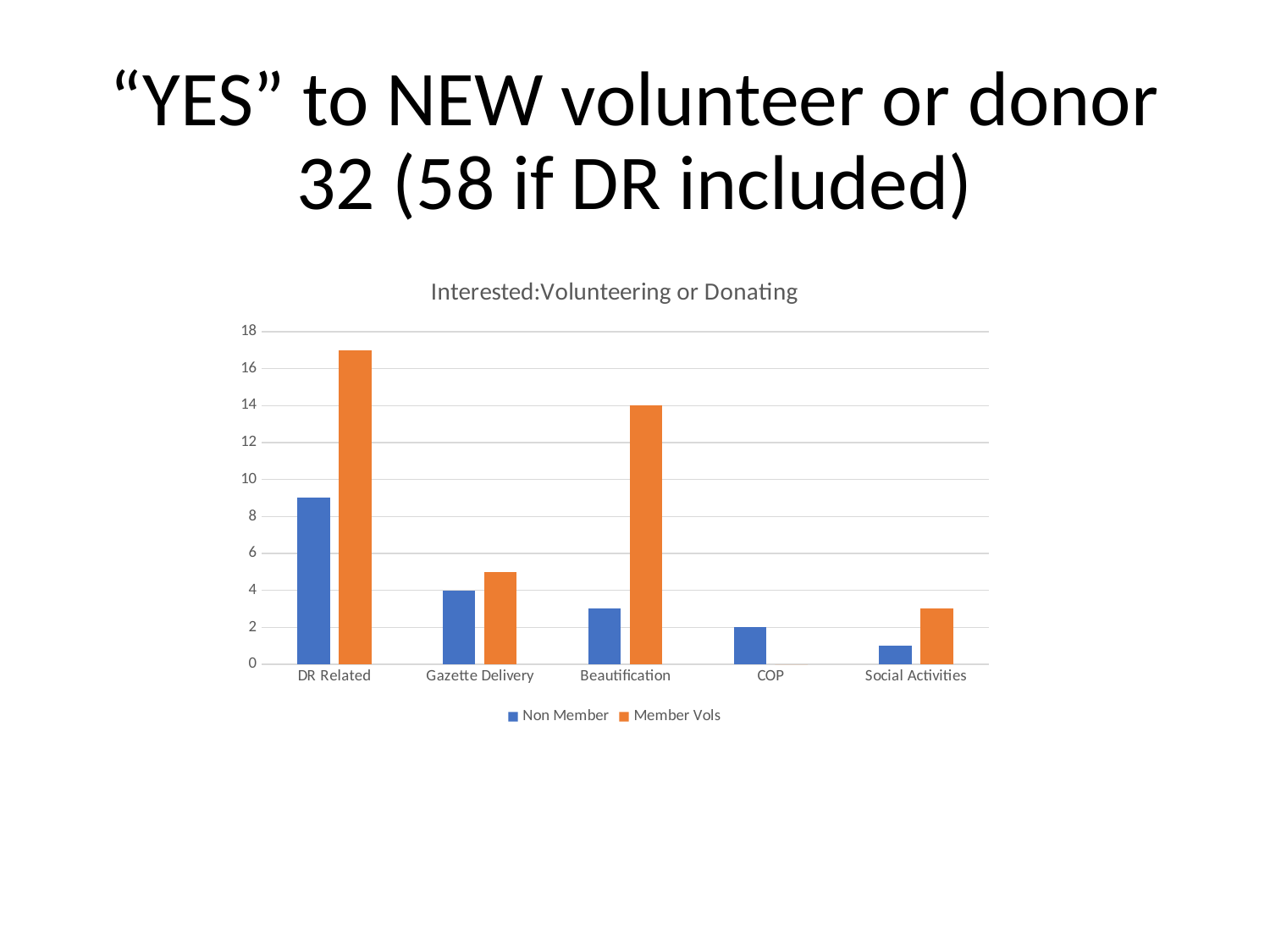

# “YES” to NEW volunteer or donor 32 (58 if DR included)

### Chart: Interested:Volunteering or Donating

| Category | Non Member | Member Vols |
|---|---|---|
| DR Related | 9.0 | 17.0 |
| Gazette Delivery | 4.0 | 5.0 |
| Beautification | 3.0 | 14.0 |
| COP | 2.0 | 0.0 |
| Social Activities | 1.0 | 3.0 |